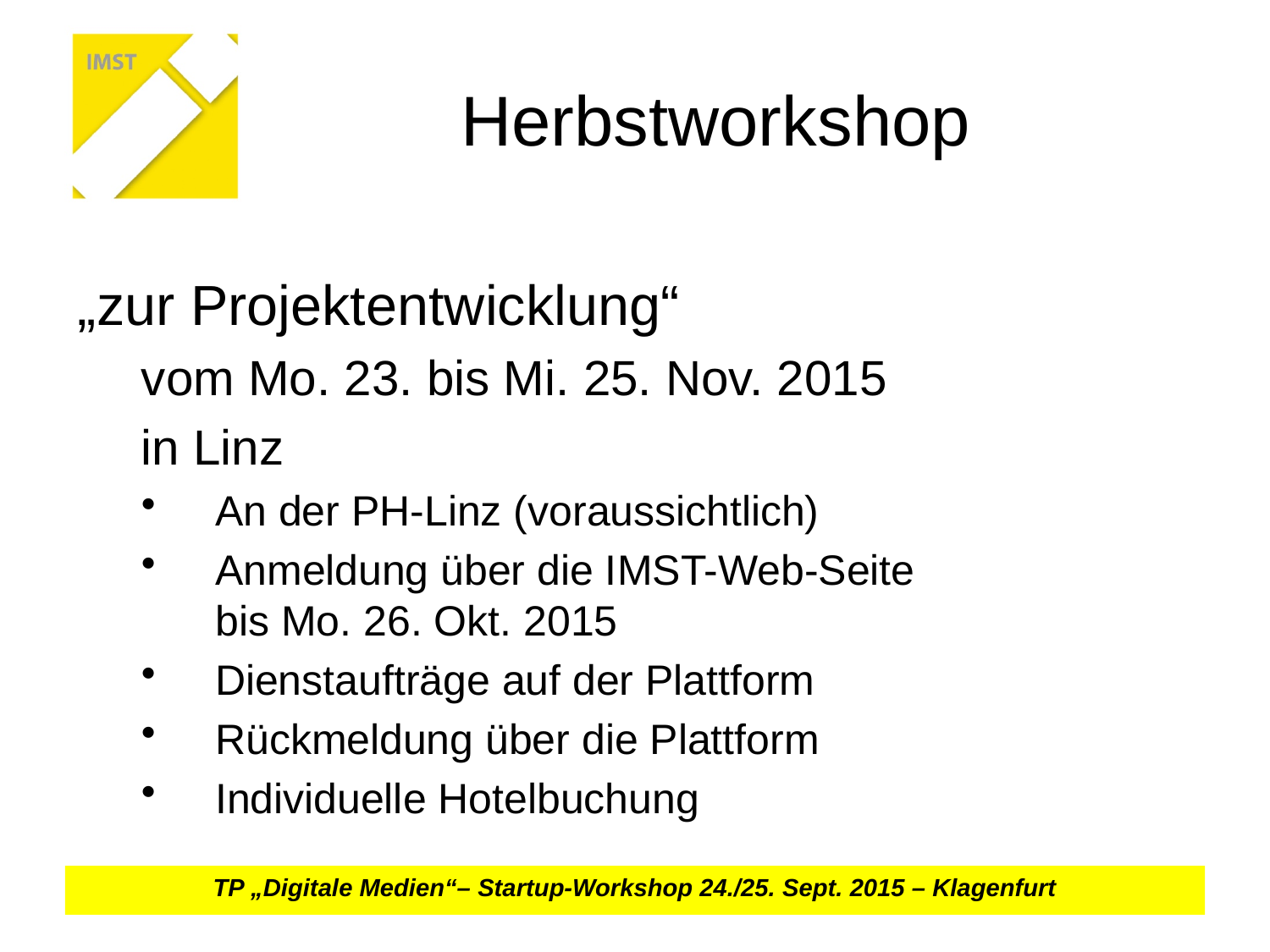

# Herbstworkshop

„zur Projektentwicklung“
vom Mo. 23. bis Mi. 25. Nov. 2015
in Linz
An der PH-Linz (voraussichtlich)
Anmeldung über die IMST-Web-Seite
bis Mo. 26. Okt. 2015
Dienstaufträge auf der Plattform
Rückmeldung über die Plattform
Individuelle Hotelbuchung

TP „Digitale Medien“– Startup-Workshop 24./25. Sept. 2015 – Klagenfurt